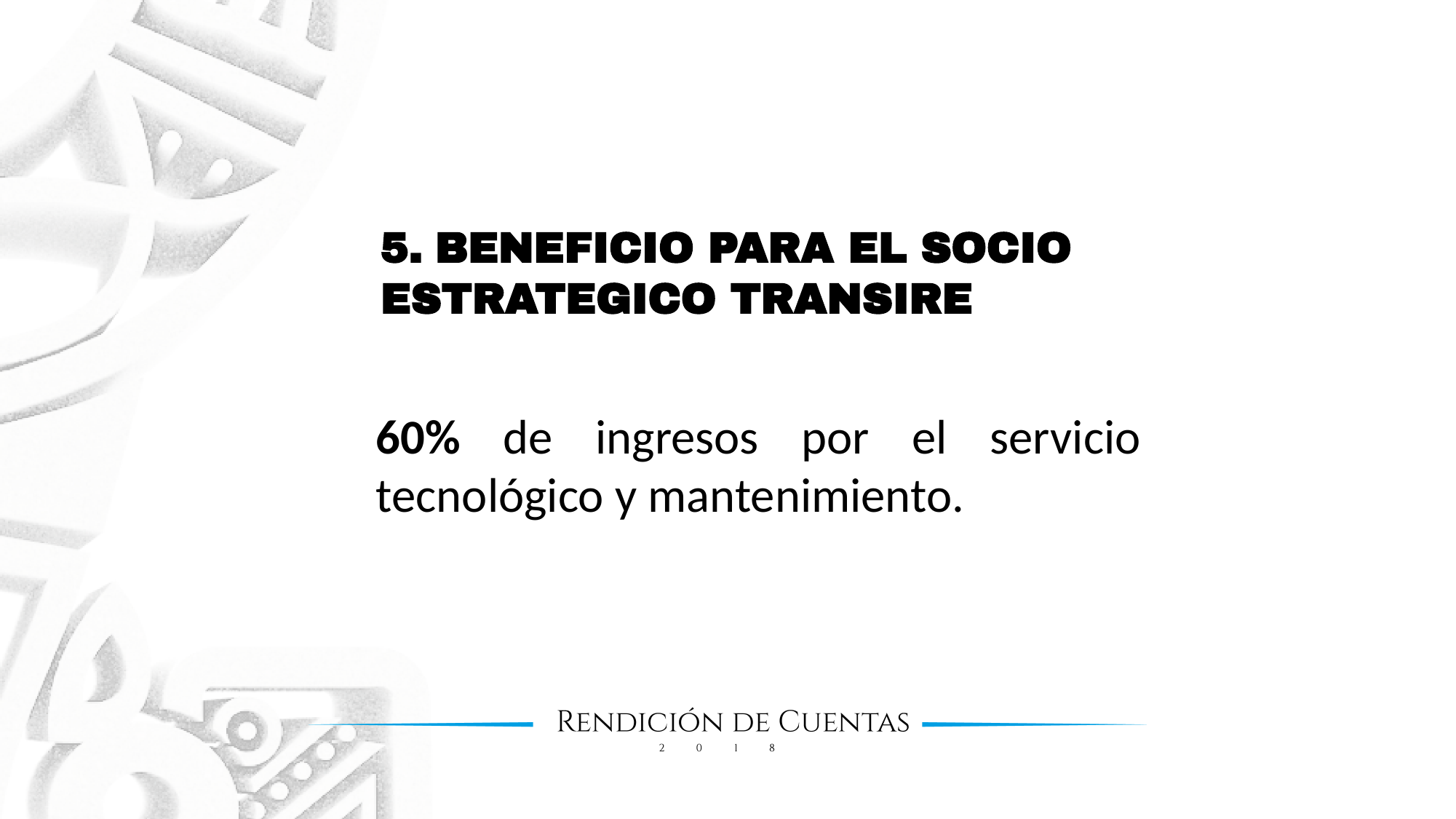

BENEFICIO PARA EL SOCIO
ESTRATEGICO TRANSIRE
60% de ingresos por el servicio tecnológico y mantenimiento.